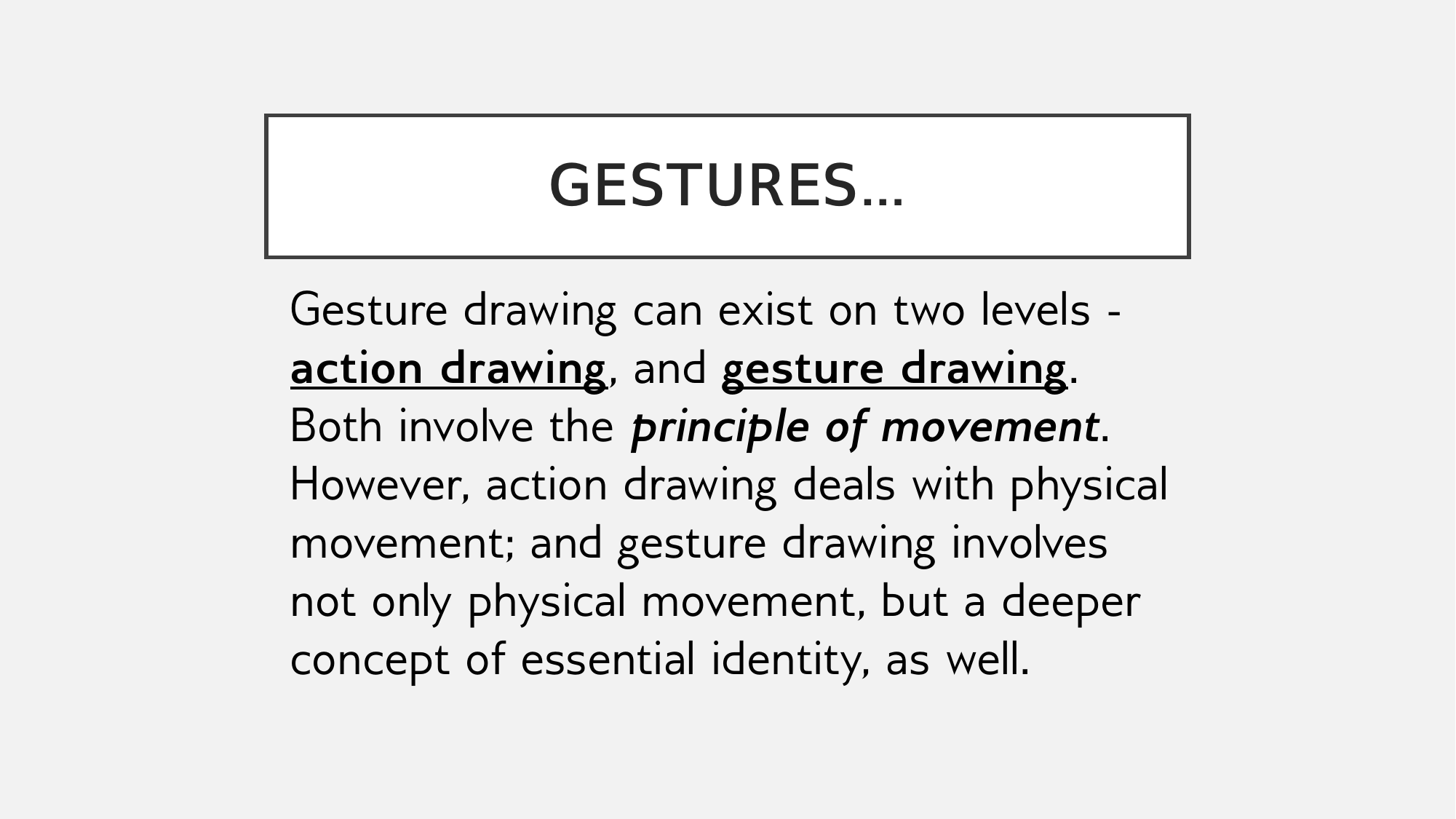

# GESTURES…
Gesture drawing can exist on two levels - action drawing, and gesture drawing. Both involve the principle of movement. However, action drawing deals with physical movement; and gesture drawing involves not only physical movement, but a deeper concept of essential identity, as well.